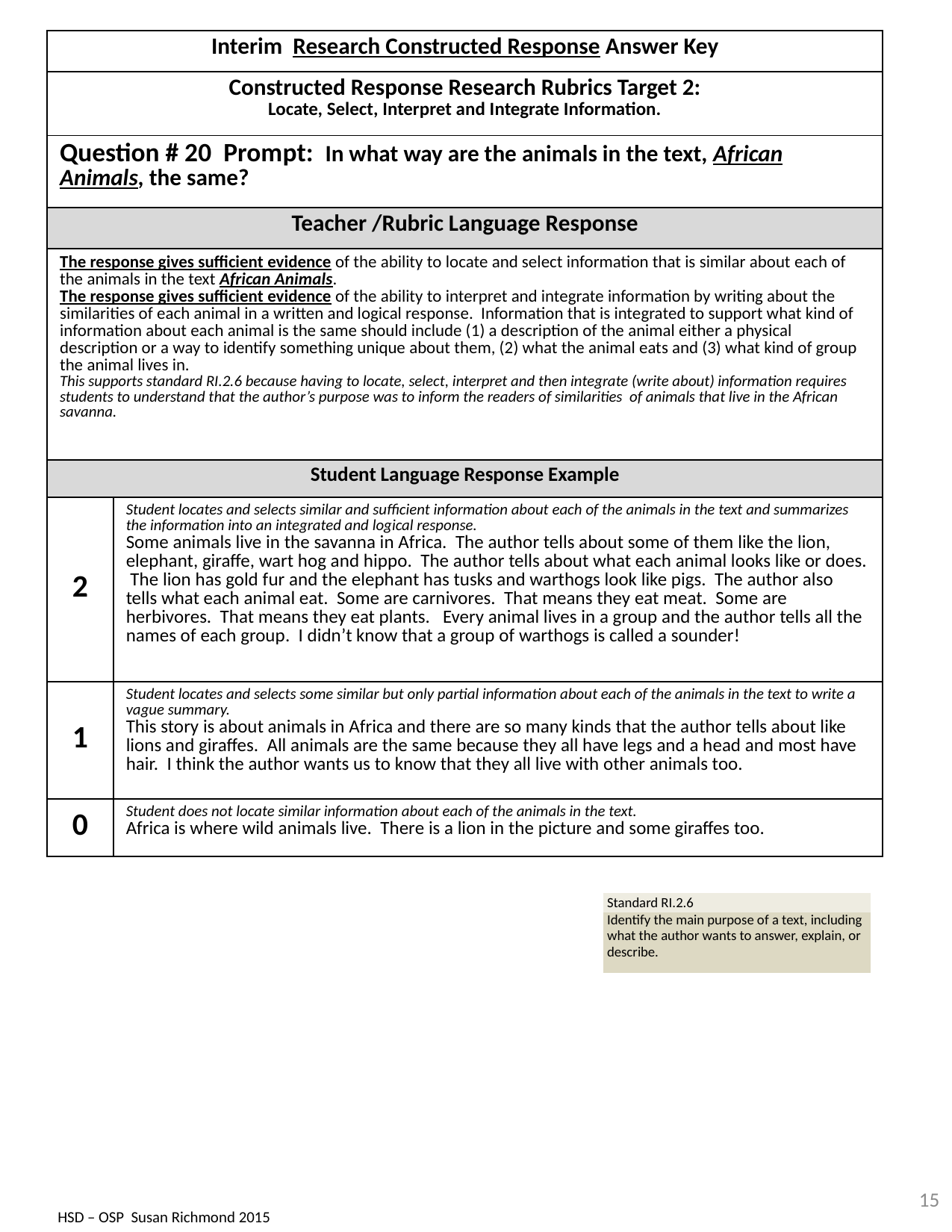

| Interim Research Constructed Response Answer Key |  |
| --- | --- |
| Constructed Response Research Rubrics Target 2: Locate, Select, Interpret and Integrate Information. |  |
| Question # 20 Prompt: In what way are the animals in the text, African Animals, the same? |  |
| Teacher /Rubric Language Response |  |
| The response gives sufficient evidence of the ability to locate and select information that is similar about each of the animals in the text African Animals. The response gives sufficient evidence of the ability to interpret and integrate information by writing about the similarities of each animal in a written and logical response. Information that is integrated to support what kind of information about each animal is the same should include (1) a description of the animal either a physical description or a way to identify something unique about them, (2) what the animal eats and (3) what kind of group the animal lives in. This supports standard RI.2.6 because having to locate, select, interpret and then integrate (write about) information requires students to understand that the author’s purpose was to inform the readers of similarities of animals that live in the African savanna. |  |
| Student Language Response Example |  |
| 2 | Student locates and selects similar and sufficient information about each of the animals in the text and summarizes the information into an integrated and logical response. Some animals live in the savanna in Africa. The author tells about some of them like the lion, elephant, giraffe, wart hog and hippo. The author tells about what each animal looks like or does. The lion has gold fur and the elephant has tusks and warthogs look like pigs. The author also tells what each animal eat. Some are carnivores. That means they eat meat. Some are herbivores. That means they eat plants. Every animal lives in a group and the author tells all the names of each group. I didn’t know that a group of warthogs is called a sounder! |
| 1 | Student locates and selects some similar but only partial information about each of the animals in the text to write a vague summary. This story is about animals in Africa and there are so many kinds that the author tells about like lions and giraffes. All animals are the same because they all have legs and a head and most have hair. I think the author wants us to know that they all live with other animals too. |
| 0 | Student does not locate similar information about each of the animals in the text. Africa is where wild animals live. There is a lion in the picture and some giraffes too. |
| Standard RI.2.6 |
| --- |
| Identify the main purpose of a text, including what the author wants to answer, explain, or describe. |
15